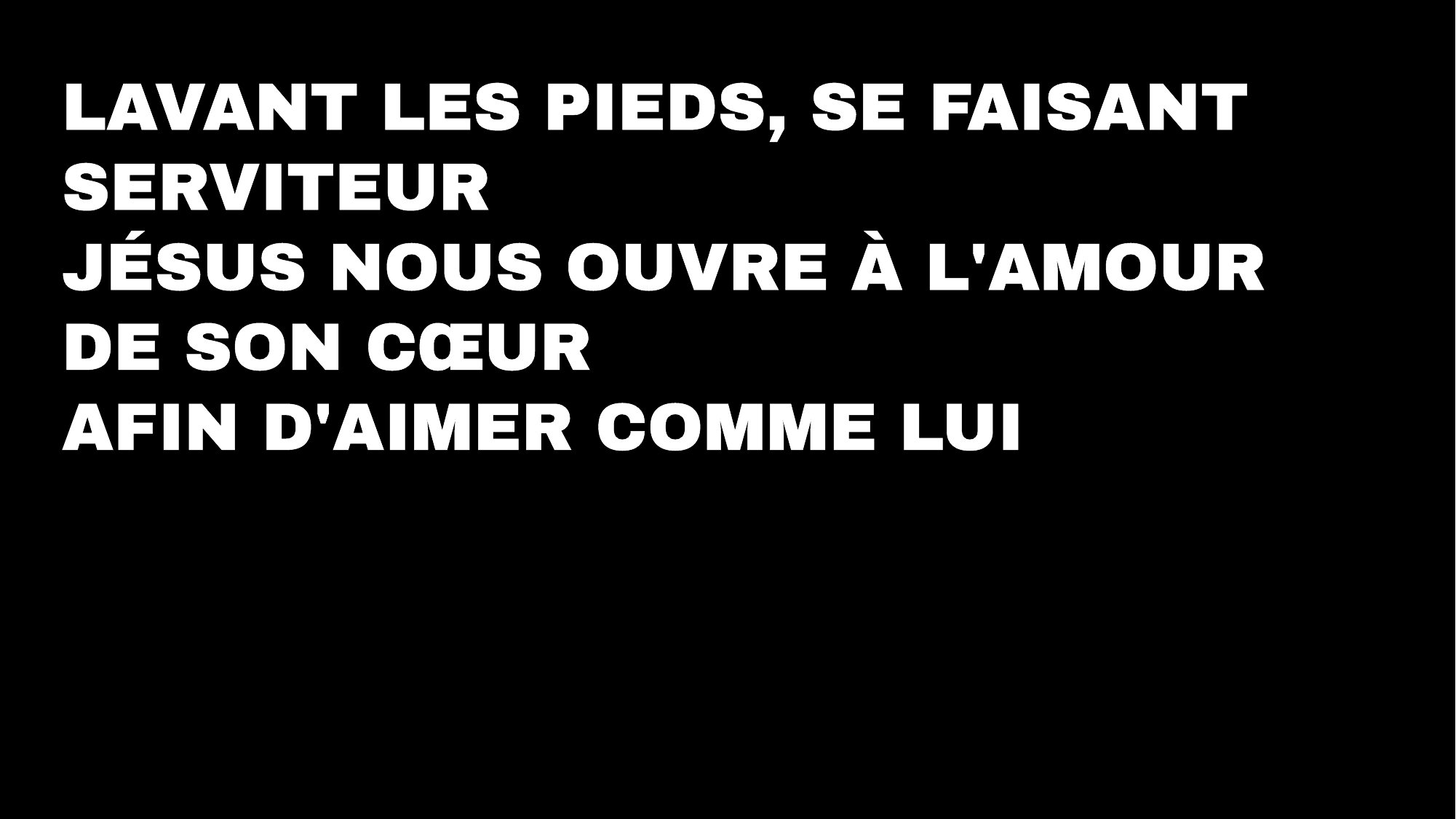

Lavant les pieds, se faisant serviteur
Jésus nous ouvre à l'amour de son cœur
Afin d'aimer comme lui